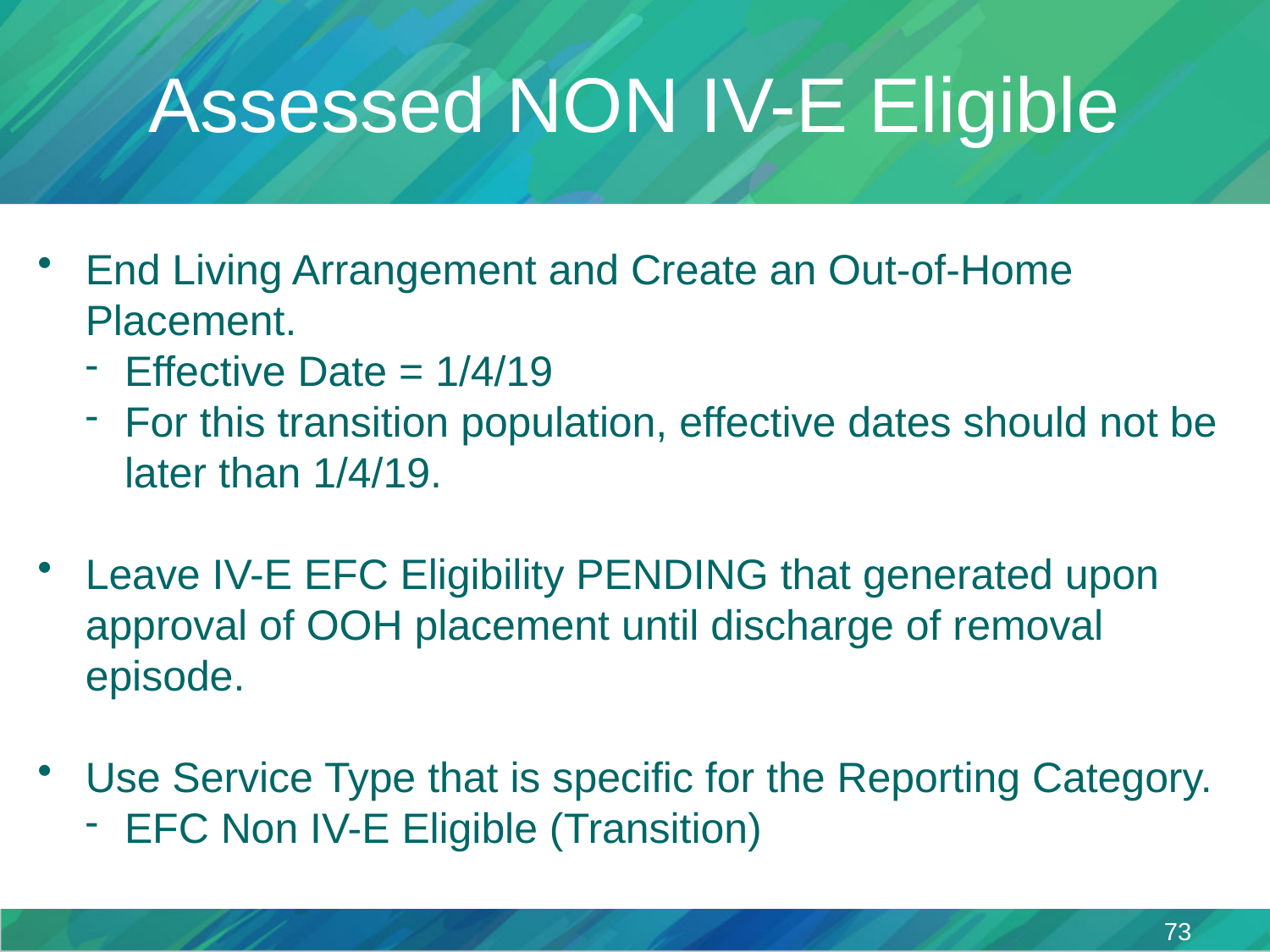

# Assessed NON IV-E Eligible
End Living Arrangement and Create an Out-of-Home Placement.
Effective Date = 1/4/19
For this transition population, effective dates should not be later than 1/4/19.
Leave IV-E EFC Eligibility PENDING that generated upon approval of OOH placement until discharge of removal episode.
Use Service Type that is specific for the Reporting Category.
EFC Non IV-E Eligible (Transition)

73